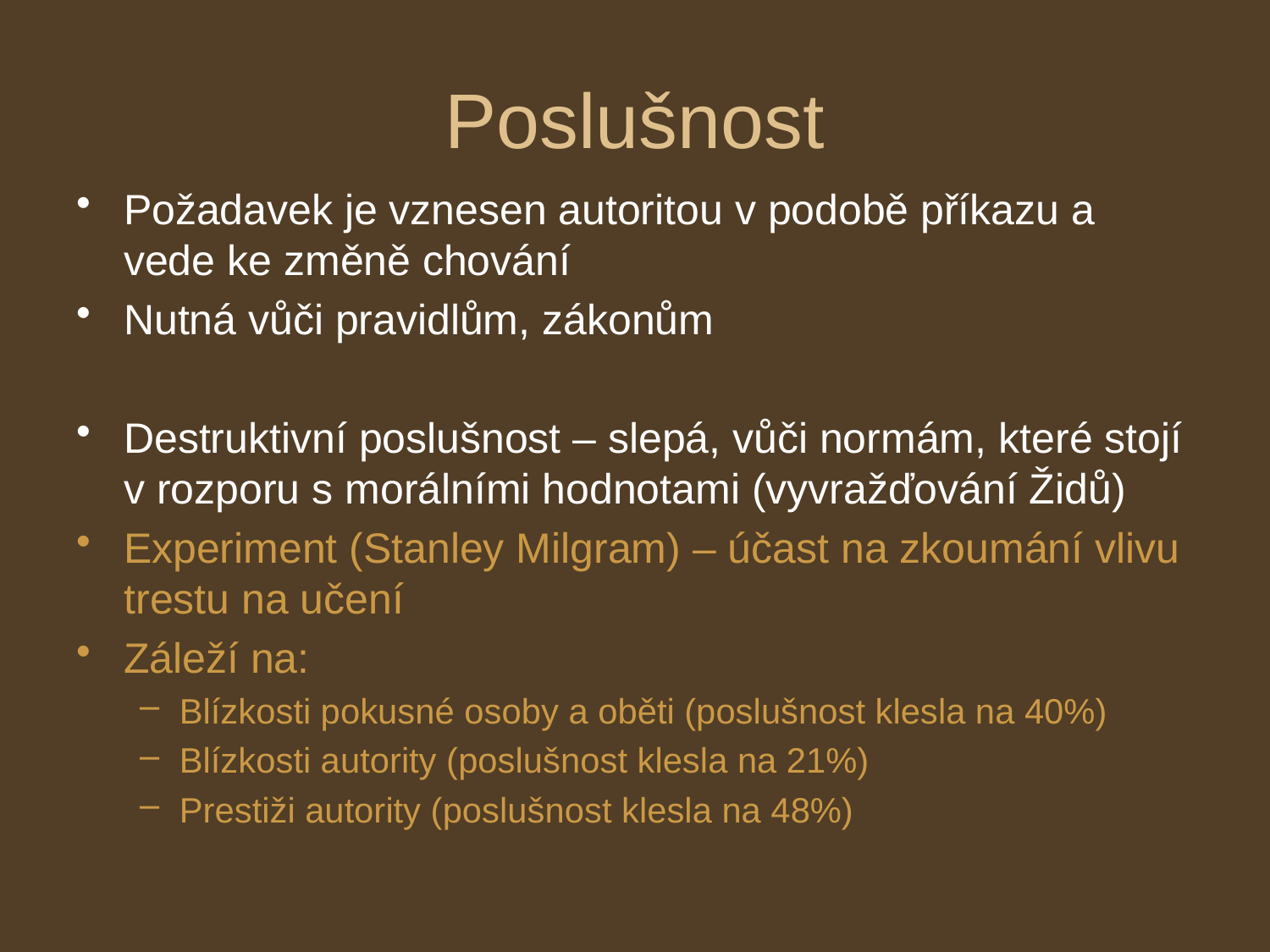

# Poslušnost
Požadavek je vznesen autoritou v podobě příkazu a vede ke změně chování
Nutná vůči pravidlům, zákonům

Destruktivní poslušnost – slepá, vůči normám, které stojí v rozporu s morálními hodnotami (vyvražďování Židů)
Experiment (Stanley Milgram) – účast na zkoumání vlivu trestu na učení
Záleží na:
Blízkosti pokusné osoby a oběti (poslušnost klesla na 40%)
Blízkosti autority (poslušnost klesla na 21%)
Prestiži autority (poslušnost klesla na 48%)